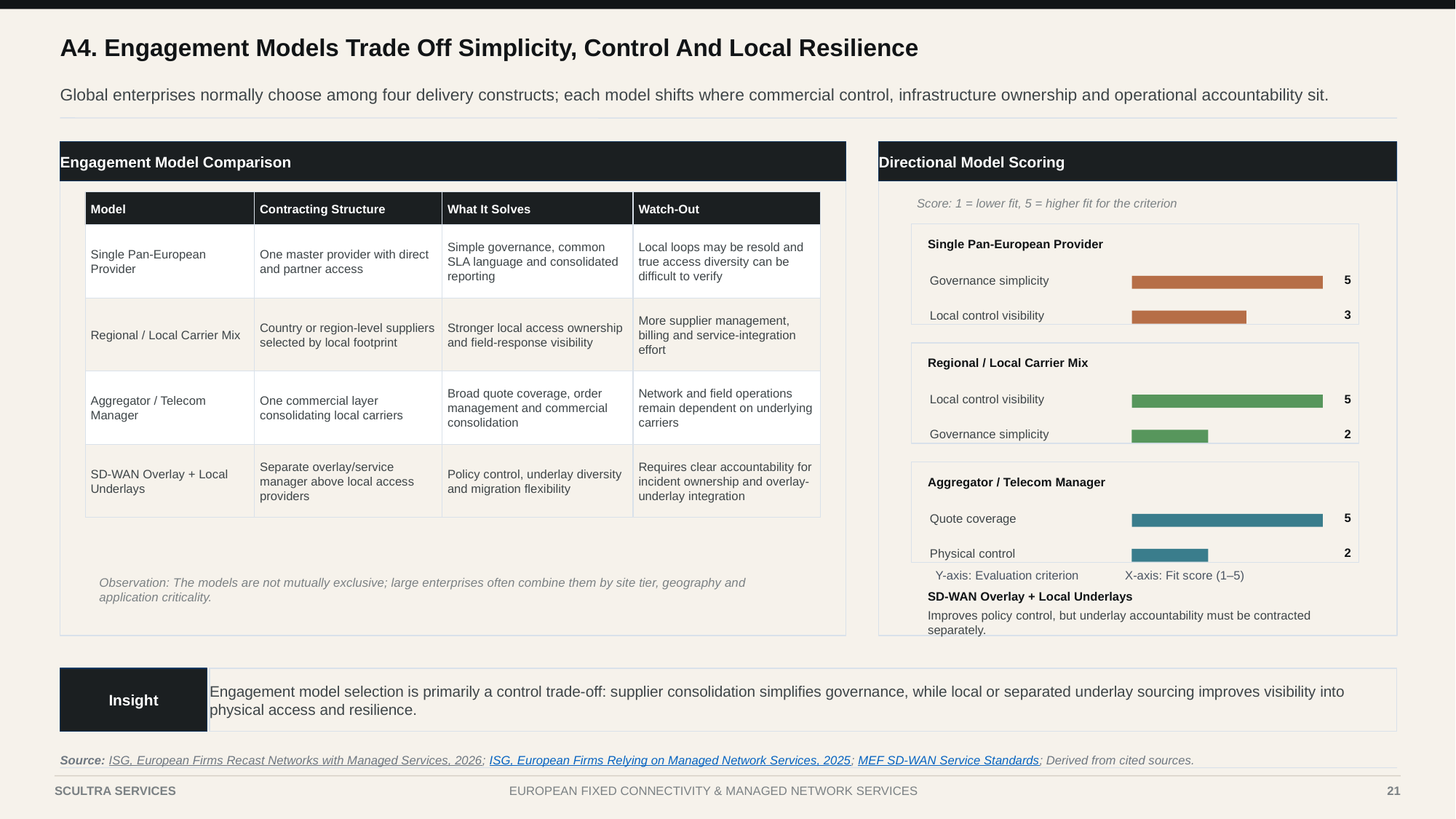

A4. Engagement Models Trade Off Simplicity, Control And Local Resilience
Global enterprises normally choose among four delivery constructs; each model shifts where commercial control, infrastructure ownership and operational accountability sit.

Engagement Model Comparison

Directional Model Scoring
Model
Contracting Structure
What It Solves
Watch-Out
Score: 1 = lower fit, 5 = higher fit for the criterion

Single Pan-European Provider
One master provider with direct and partner access
Simple governance, common SLA language and consolidated reporting
Local loops may be resold and true access diversity can be difficult to verify
Single Pan-European Provider
Governance simplicity
5

Regional / Local Carrier Mix
Country or region-level suppliers selected by local footprint
Stronger local access ownership and field-response visibility
More supplier management, billing and service-integration effort
Local control visibility
3

Regional / Local Carrier Mix
Aggregator / Telecom Manager
One commercial layer consolidating local carriers
Broad quote coverage, order management and commercial consolidation
Network and field operations remain dependent on underlying carriers
Local control visibility
5

Governance simplicity
2

SD-WAN Overlay + Local Underlays
Separate overlay/service manager above local access providers
Policy control, underlay diversity and migration flexibility
Requires clear accountability for incident ownership and overlay-underlay integration

Aggregator / Telecom Manager
Quote coverage
5

Physical control
2

Y-axis: Evaluation criterion
X-axis: Fit score (1–5)
Observation: The models are not mutually exclusive; large enterprises often combine them by site tier, geography and application criticality.
SD-WAN Overlay + Local Underlays
Improves policy control, but underlay accountability must be contracted separately.
Insight
Engagement model selection is primarily a control trade-off: supplier consolidation simplifies governance, while local or separated underlay sourcing improves visibility into physical access and resilience.
Source: ISG, European Firms Recast Networks with Managed Services, 2026; ISG, European Firms Relying on Managed Network Services, 2025; MEF SD-WAN Service Standards; Derived from cited sources.

Case III | Telecom Services & Fixed Connectivity
21
SCULTRA SERVICES
EUROPEAN FIXED CONNECTIVITY & MANAGED NETWORK SERVICES
21